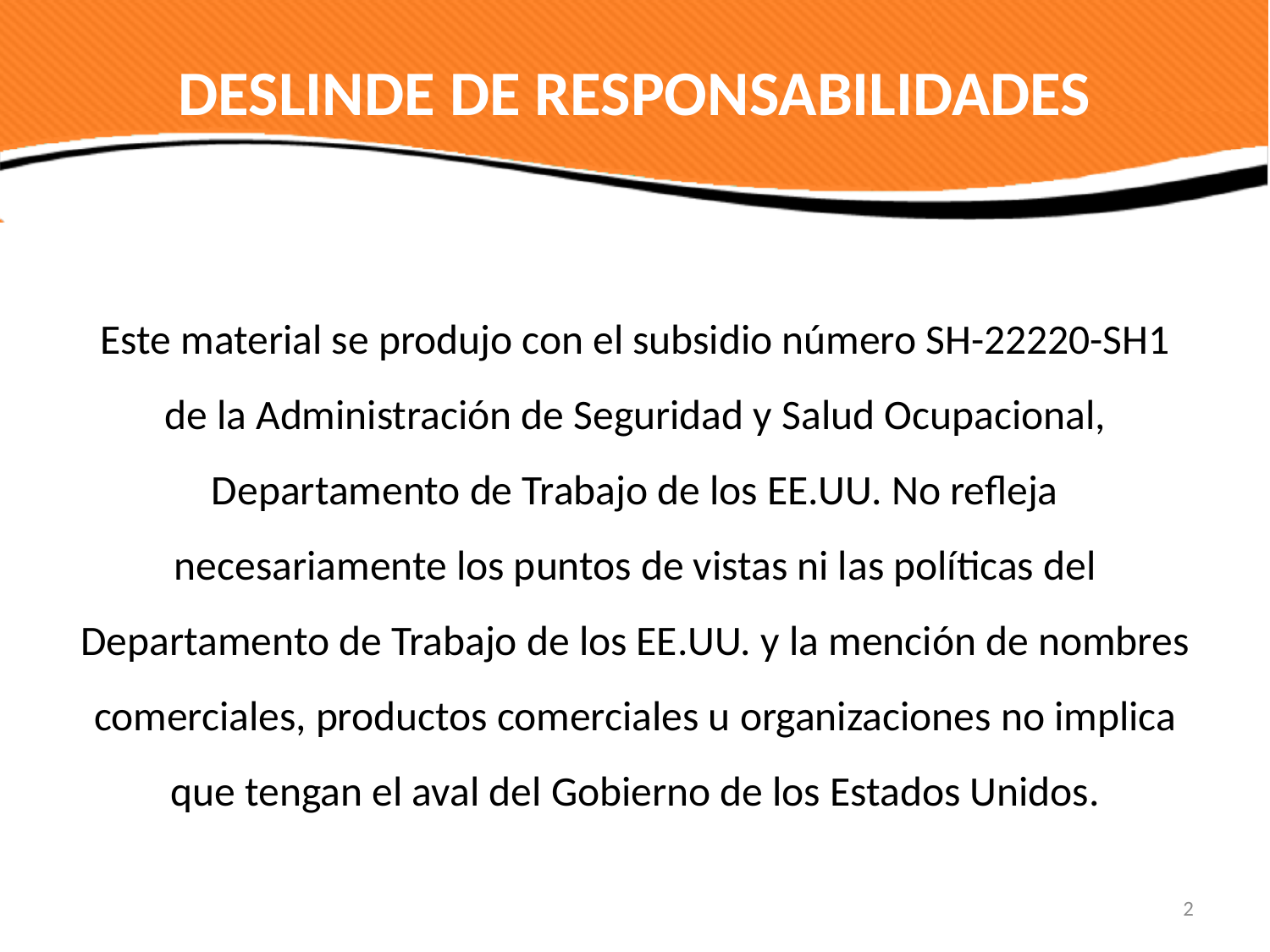

# DESLINDE DE RESPONSABILIDADES

Este material se produjo con el subsidio número SH-22220-SH1 de la Administración de Seguridad y Salud Ocupacional, Departamento de Trabajo de los EE.UU. No refleja necesariamente los puntos de vistas ni las políticas del Departamento de Trabajo de los EE.UU. y la mención de nombres comerciales, productos comerciales u organizaciones no implica que tengan el aval del Gobierno de los Estados Unidos.
2